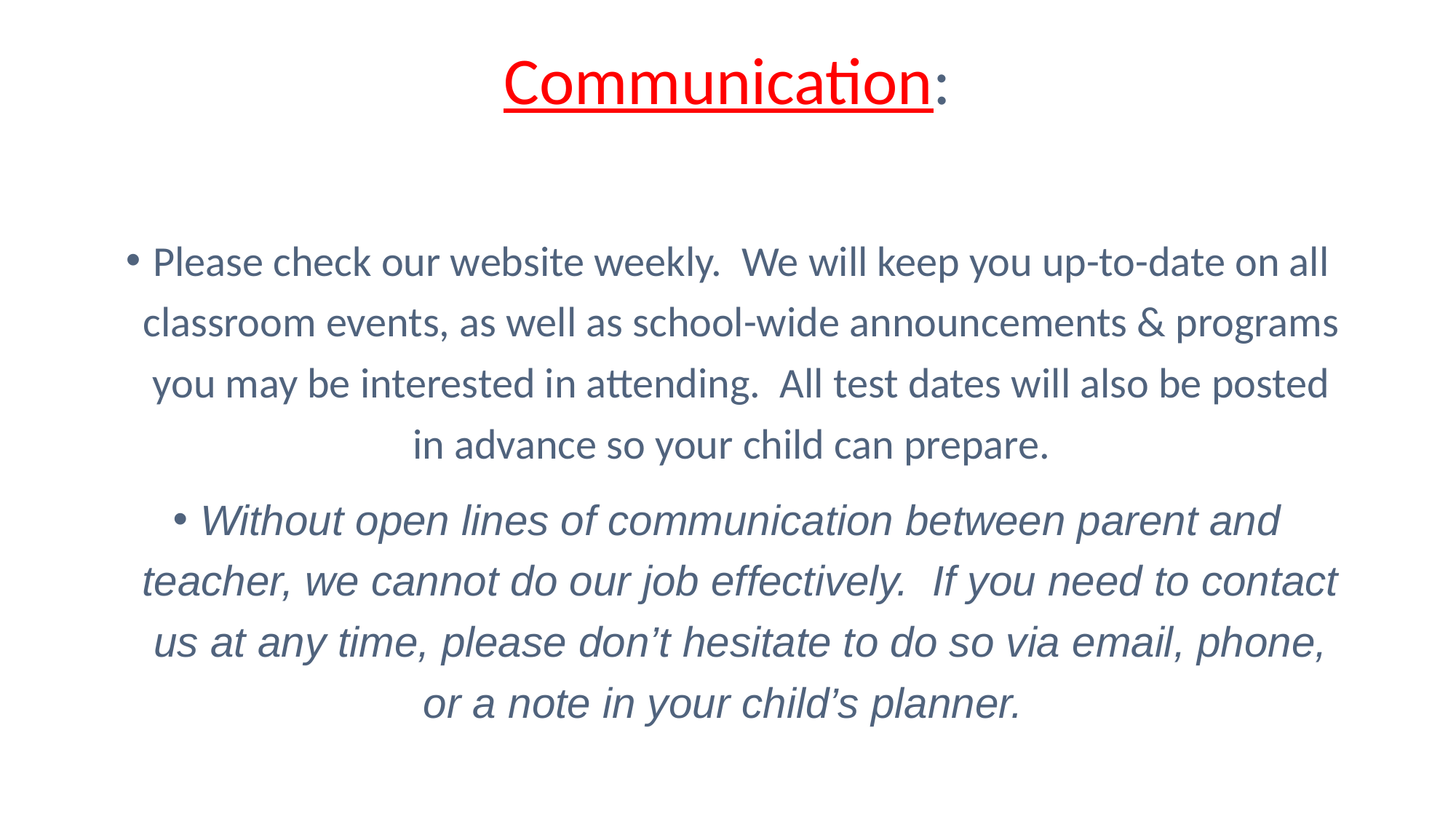

# Communication:

Please check our website weekly.  We will keep you up-to-date on all classroom events, as well as school-wide announcements & programs you may be interested in attending.  All test dates will also be posted in advance so your child can prepare.
Without open lines of communication between parent and teacher, we cannot do our job effectively.  If you need to contact us at any time, please don’t hesitate to do so via email, phone, or a note in your child’s planner.